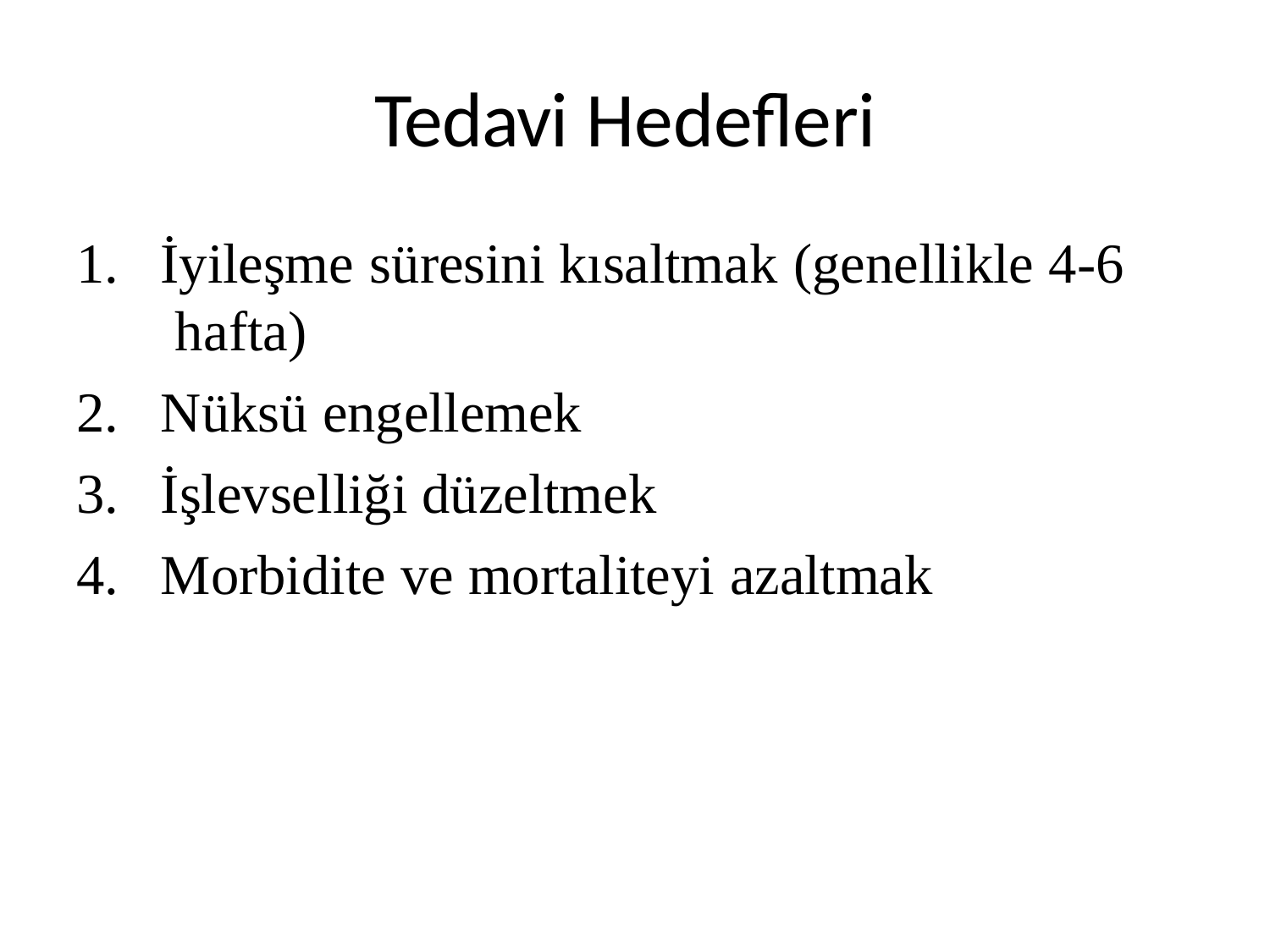

# Tedavi Hedefleri
İyileşme süresini kısaltmak (genellikle 4-6  hafta)
Nüksü engellemek
İşlevselliği düzeltmek
Morbidite ve mortaliteyi azaltmak